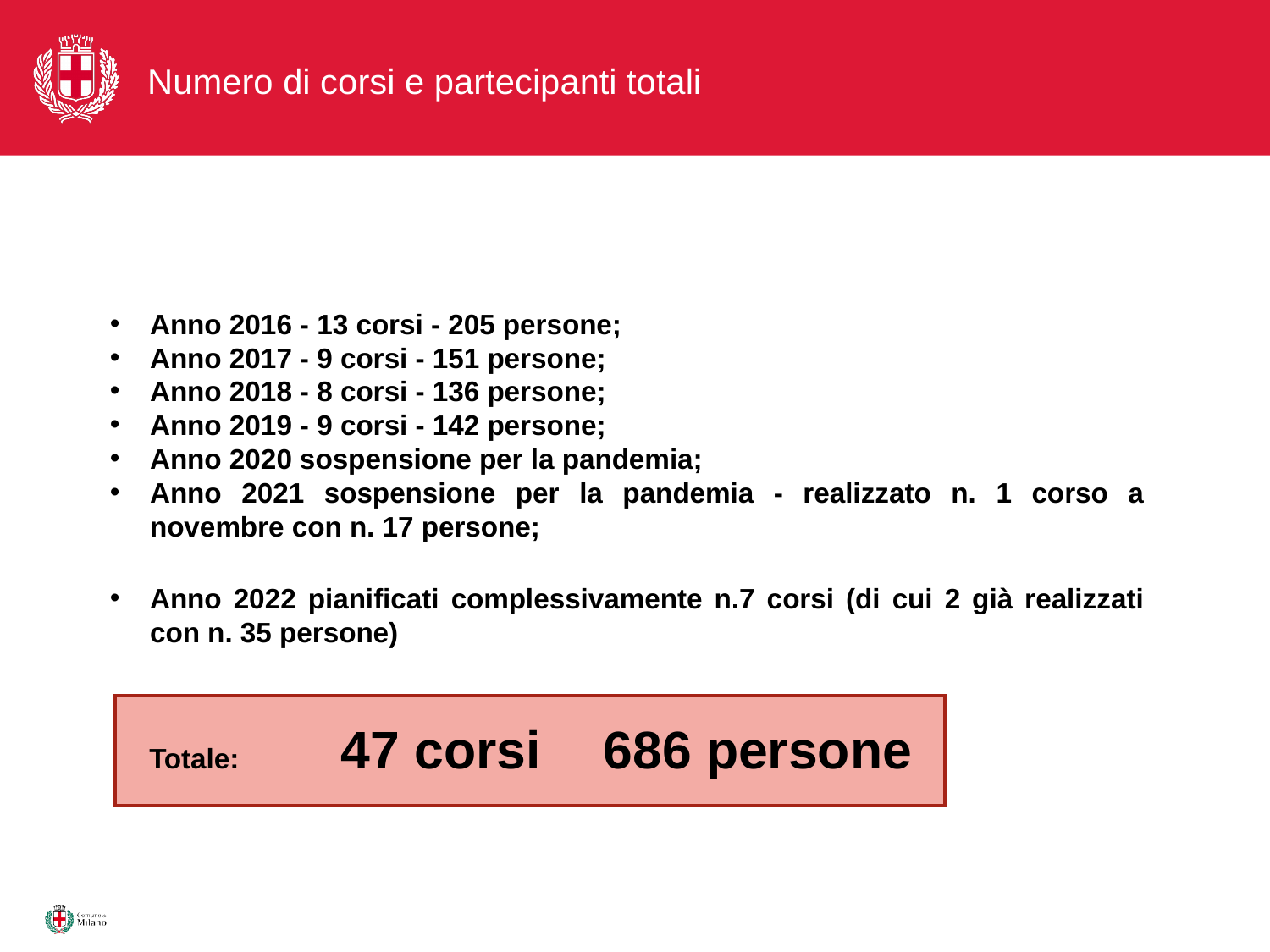

Numero di corsi e partecipanti totali

Anno 2016 - 13 corsi - 205 persone;
Anno 2017 - 9 corsi - 151 persone;
Anno 2018 - 8 corsi - 136 persone;
Anno 2019 - 9 corsi - 142 persone;
Anno 2020 sospensione per la pandemia;
Anno 2021 sospensione per la pandemia - realizzato n. 1 corso a novembre con n. 17 persone;

Anno 2022 pianificati complessivamente n.7 corsi (di cui 2 già realizzati con n. 35 persone)

     Totale:             47 corsi        686 persone